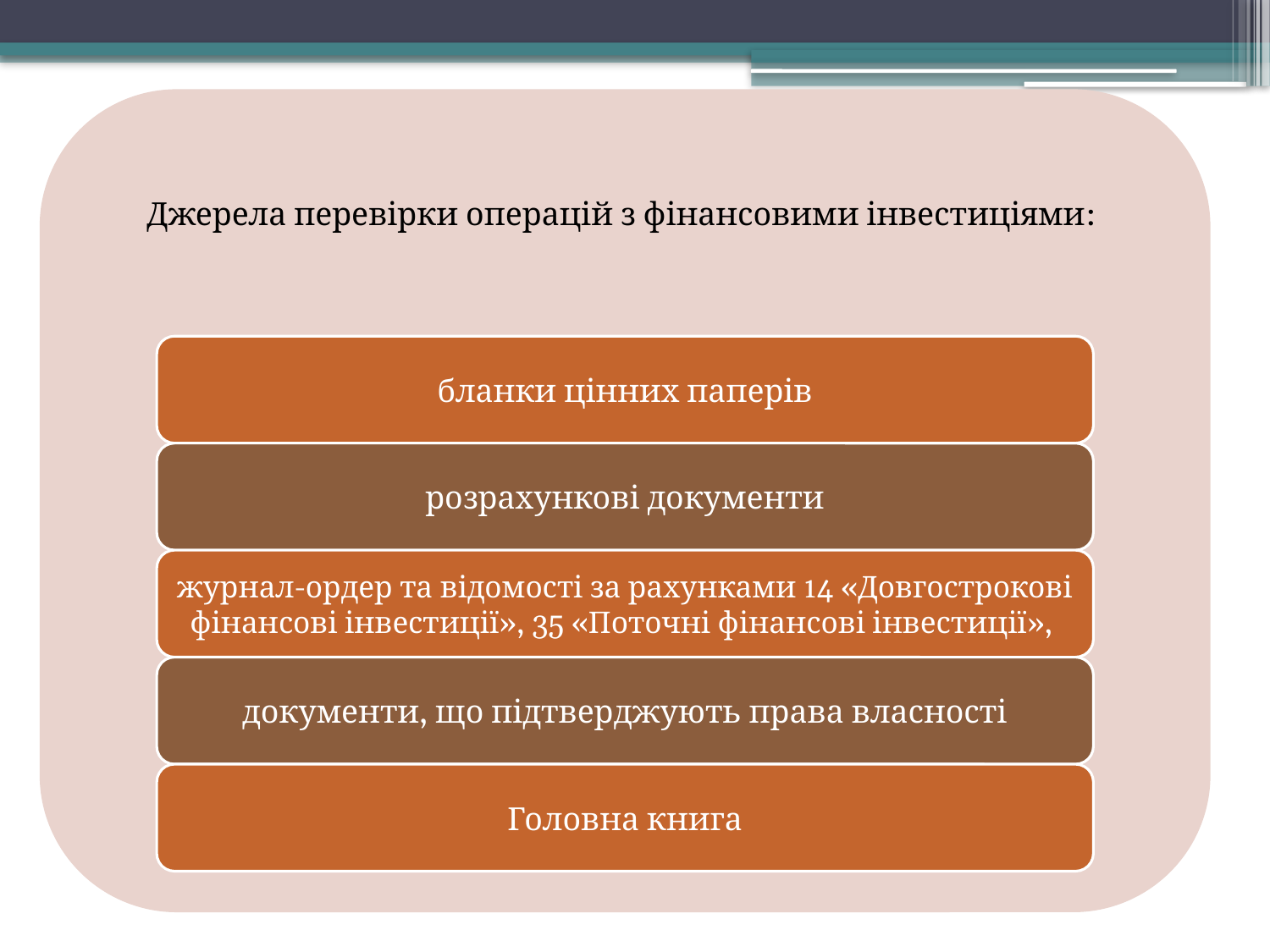

Джерела перевірки операцій з фінансовими інвестиціями:
бланки цінних паперів
розрахункові документи
журнал-ордер та відомості за рахунками 14 «Довгострокові фінансові інвестиції», 35 «Поточні фінансові інвестиції»,
документи, що підтверджують права власності
Головна книга